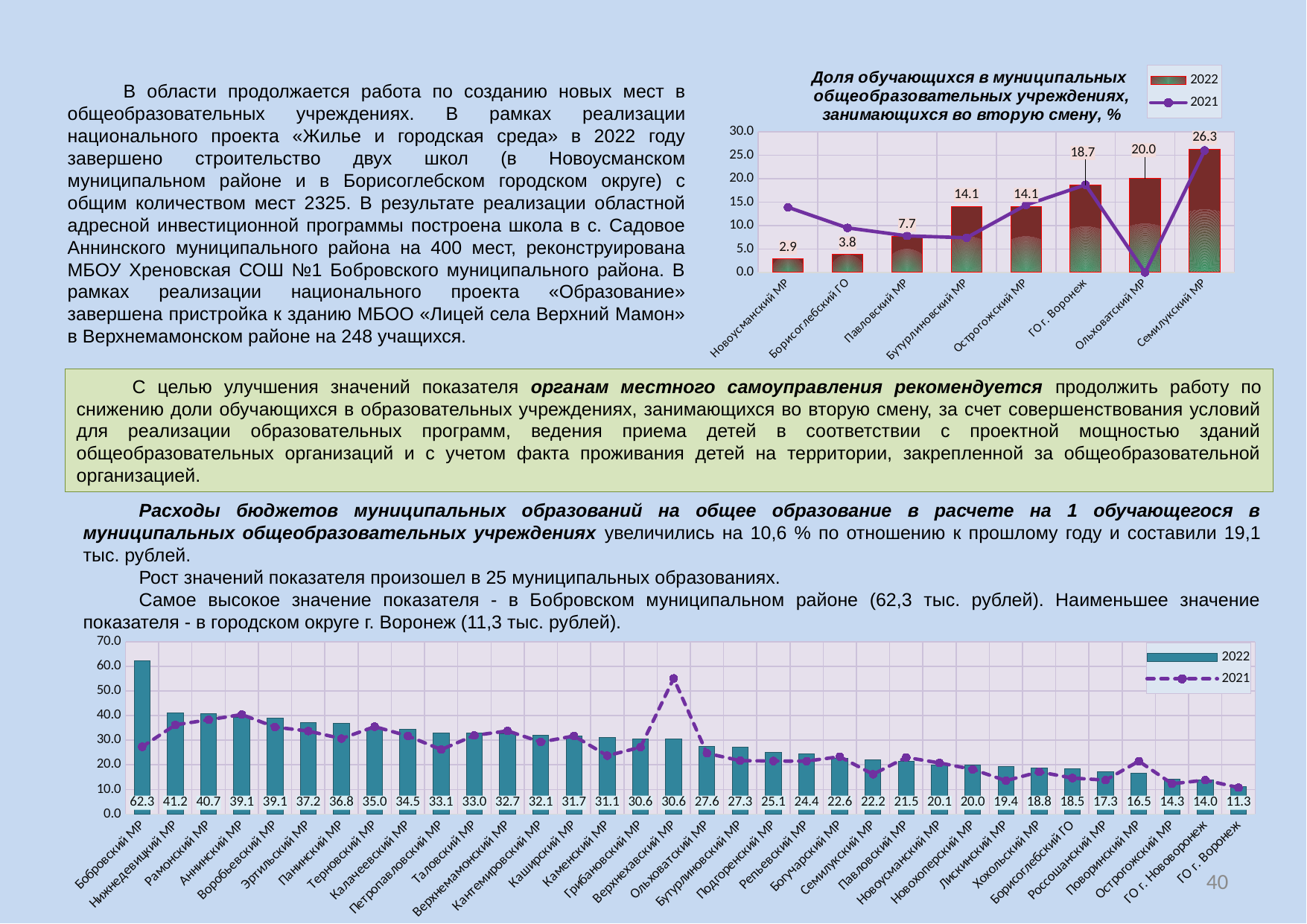

### Chart

| Category | 2022 | 2021 |
|---|---|---|
| Новоусманский МР | 2.9 | 13.9 |
| Борисоглебский ГО | 3.8 | 9.5 |
| Павловский МР | 7.7 | 7.8 |
| Бутурлиновский МР | 14.1 | 7.4 |
| Острогожский МР | 14.1 | 14.4 |
| ГО г. Воронеж | 18.66 | 18.7 |
| Ольховатский МР | 20.0 | 0.0 |
| Семилукский МР | 26.3 | 26.0 |
В области продолжается работа по созданию новых мест в общеобразовательных учреждениях. В рамках реализации национального проекта «Жилье и городская среда» в 2022 году завершено строительство двух школ (в Новоусманском муниципальном районе и в Борисоглебском городском округе) с общим количеством мест 2325. В результате реализации областной адресной инвестиционной программы построена школа в с. Садовое Аннинского муниципального района на 400 мест, реконструирована МБОУ Хреновская СОШ №1 Бобровского муниципального района. В рамках реализации национального проекта «Образование» завершена пристройка к зданию МБОО «Лицей села Верхний Мамон» в Верхнемамонском районе на 248 учащихся.

С целью улучшения значений показателя органам местного самоуправления рекомендуется продолжить работу по снижению доли обучающихся в образовательных учреждениях, занимающихся во вторую смену, за счет совершенствования условий для реализации образовательных программ, ведения приема детей в соответствии с проектной мощностью зданий общеобразовательных организаций и с учетом факта проживания детей на территории, закрепленной за общеобразовательной организацией.
Расходы бюджетов муниципальных образований на общее образование в расчете на 1 обучающегося в муниципальных общеобразовательных учреждениях увеличились на 10,6 % по отношению к прошлому году и составили 19,1 тыс. рублей.
Рост значений показателя произошел в 25 муниципальных образованиях.
Самое высокое значение показателя - в Бобровском муниципальном районе (62,3 тыс. рублей). Наименьшее значение показателя - в городском округе г. Воронеж (11,3 тыс. рублей).

### Chart

| Category | 2022 | 2021 |
|---|---|---|
| Бобровский МР | 62.339999999999996 | 27.330000000000002 |
| Нижнедевицкий МР | 41.160000000000004 | 36.24 |
| Рамонский МР | 40.690000000000005 | 38.30000000000001 |
| Аннинский МР | 39.13 | 40.42 |
| Воробьевский МР | 39.050000000000004 | 35.33 |
| Эртильский МР | 37.220000000000006 | 33.720000000000006 |
| Панинский МР | 36.82 | 30.66 |
| Терновский МР | 35.01 | 35.5 |
| Калачеевский МР | 34.54 | 31.74 |
| Петропавловский МР | 33.050000000000004 | 26.19 |
| Таловский МР | 33.04 | 31.939999999999998 |
| Верхнемамонский МР | 32.68 | 33.790000000000006 |
| Кантемировский МР | 32.07 | 29.27 |
| Каширский МР | 31.66 | 31.72 |
| Каменский МР | 31.110000000000003 | 23.73 |
| Грибановский МР | 30.630000000000003 | 27.14 |
| Верхнехавский МР | 30.610000000000003 | 55.09 |
| Ольховатский МР | 27.57 | 24.69 |
| Бутурлиновский МР | 27.27 | 21.71 |
| Подгоренский МР | 25.06 | 21.56 |
| Репьевский МР | 24.39 | 21.52 |
| Богучарский МР | 22.57 | 23.32 |
| Семилукский МР | 22.2 | 16.170000000000005 |
| Павловский МР | 21.52 | 23.03 |
| Новоусманский МР | 20.05 | 20.779999999999998 |
| Новохоперский МР | 19.95 | 18.18 |
| Лискинский МР | 19.36 | 13.57 |
| Хохольский МР | 18.829999999999995 | 17.16 |
| Борисоглебский ГО | 18.479999999999997 | 14.639999999999999 |
| Россошанский МР | 17.279999999999998 | 13.81 |
| Поворинский МР | 16.54 | 21.5 |
| Острогожский МР | 14.25 | 12.32 |
| ГО г. Нововоронеж | 13.96 | 13.8 |
| ГО г. Воронеж | 11.25 | 10.77 |
40